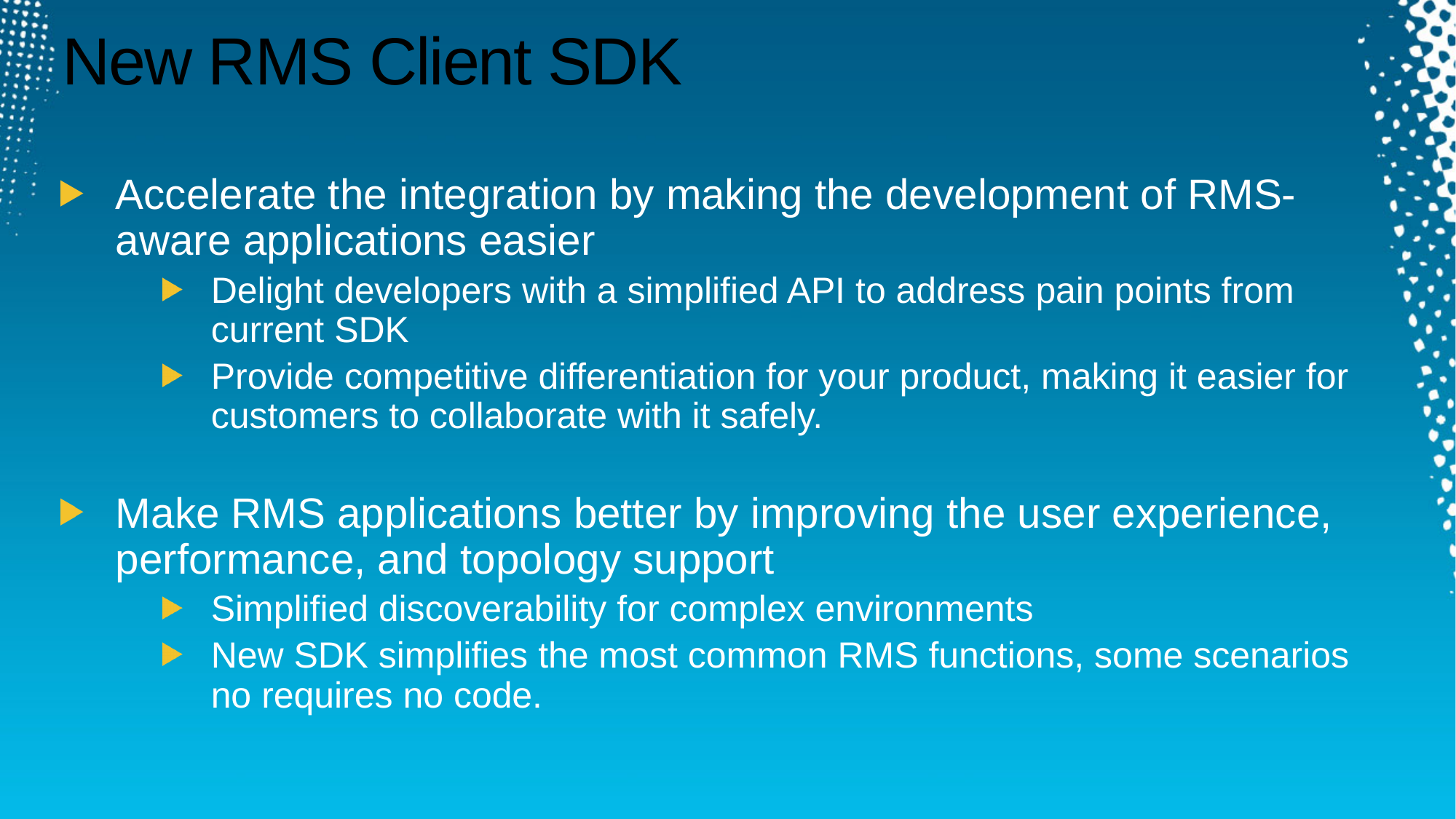

# New RMS Client SDK
Accelerate the integration by making the development of RMS-aware applications easier
Delight developers with a simplified API to address pain points from current SDK
Provide competitive differentiation for your product, making it easier for customers to collaborate with it safely.

Make RMS applications better by improving the user experience, performance, and topology support
Simplified discoverability for complex environments
New SDK simplifies the most common RMS functions, some scenarios no requires no code.